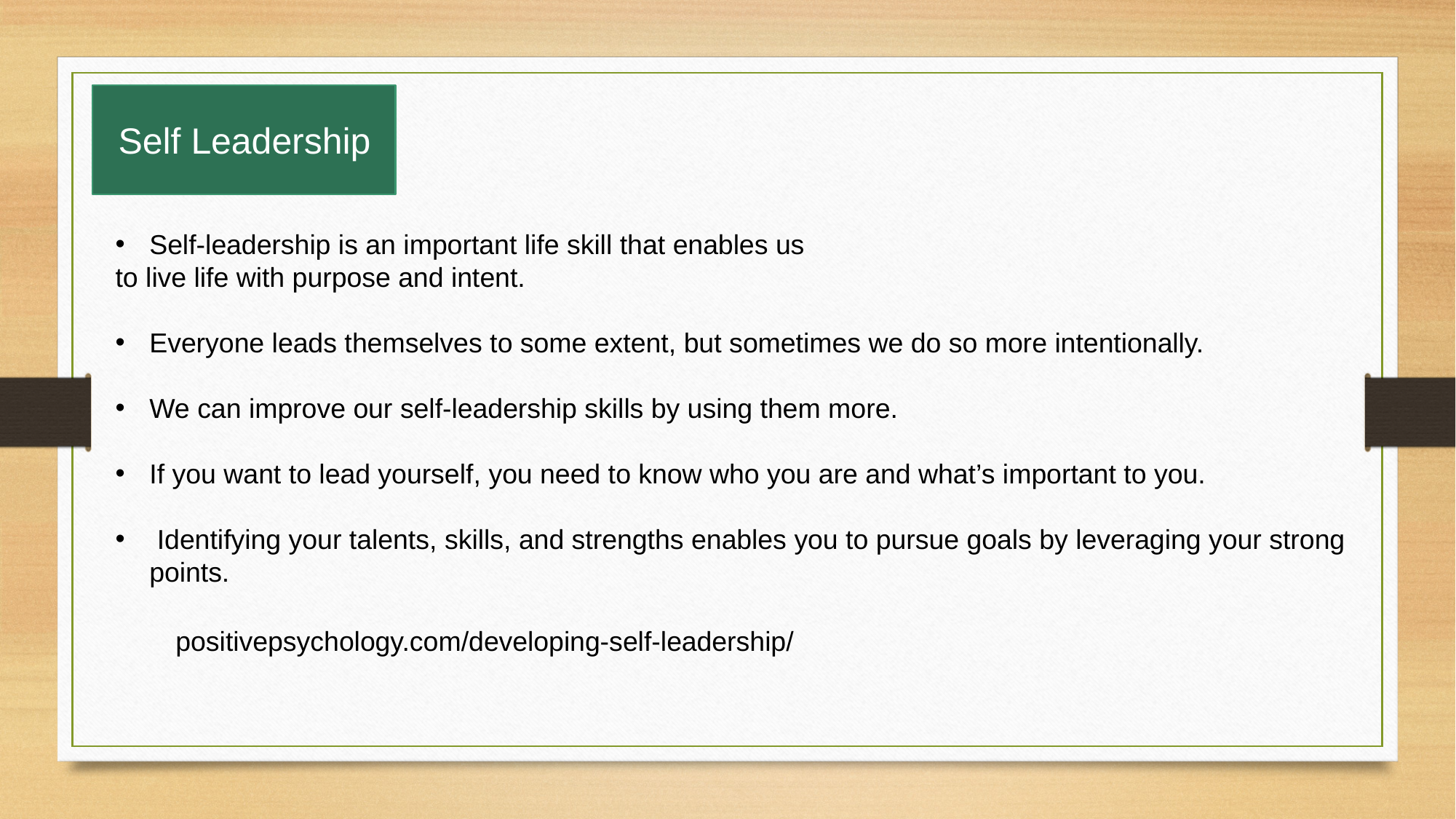

Self Leadership

Self-leadership is an important life skill that enables us
to live life with purpose and intent.

Everyone leads themselves to some extent, but sometimes we do so more intentionally.

We can improve our self-leadership skills by using them more.

If you want to lead yourself, you need to know who you are and what’s important to you.

 Identifying your talents, skills, and strengths enables you to pursue goals by leveraging your strong points.

positivepsychology.com/developing-self-leadership/